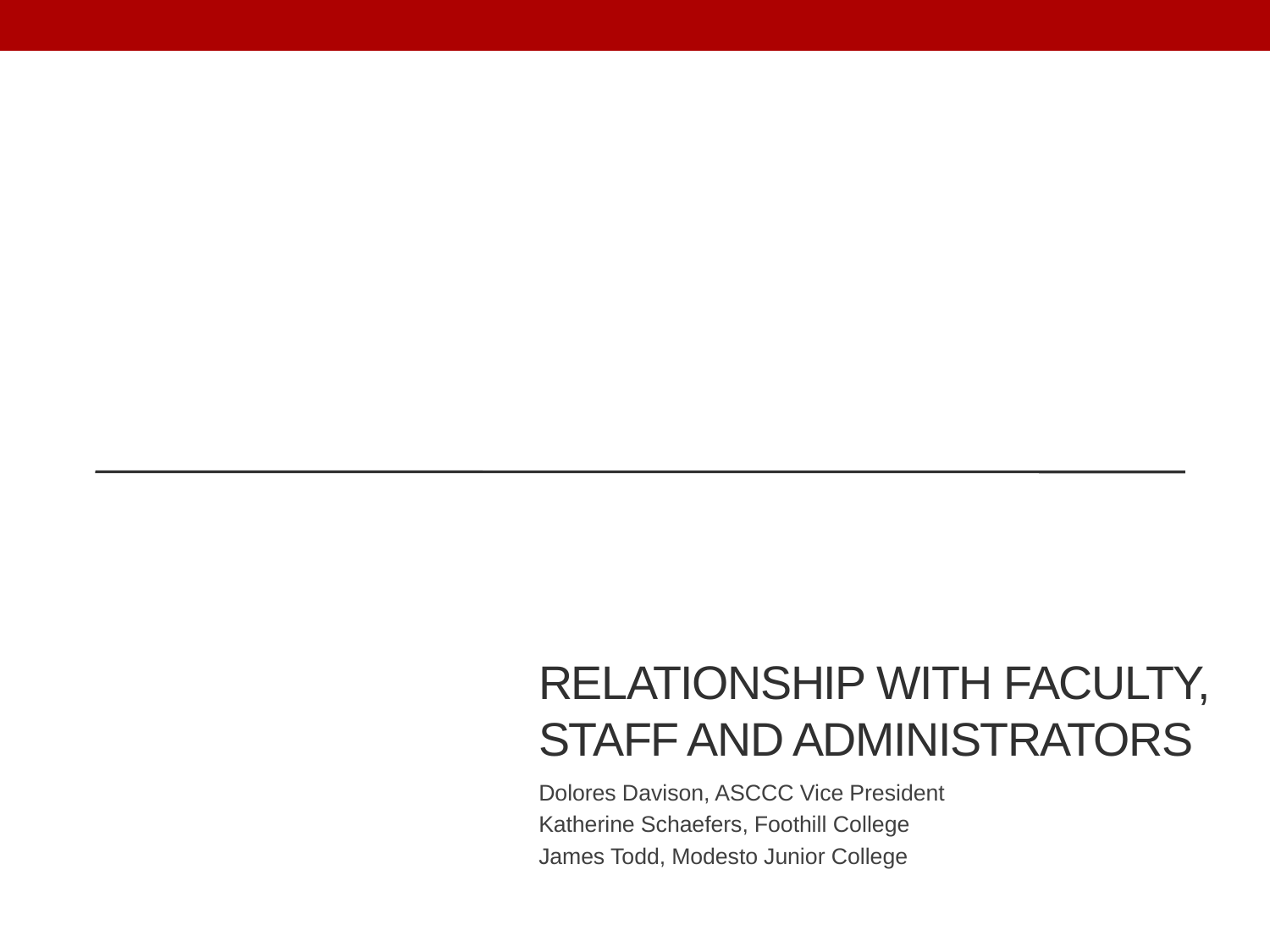

# Relationship with Faculty, Staff and Administrators
Dolores Davison, ASCCC Vice President
Katherine Schaefers, Foothill College
James Todd, Modesto Junior College